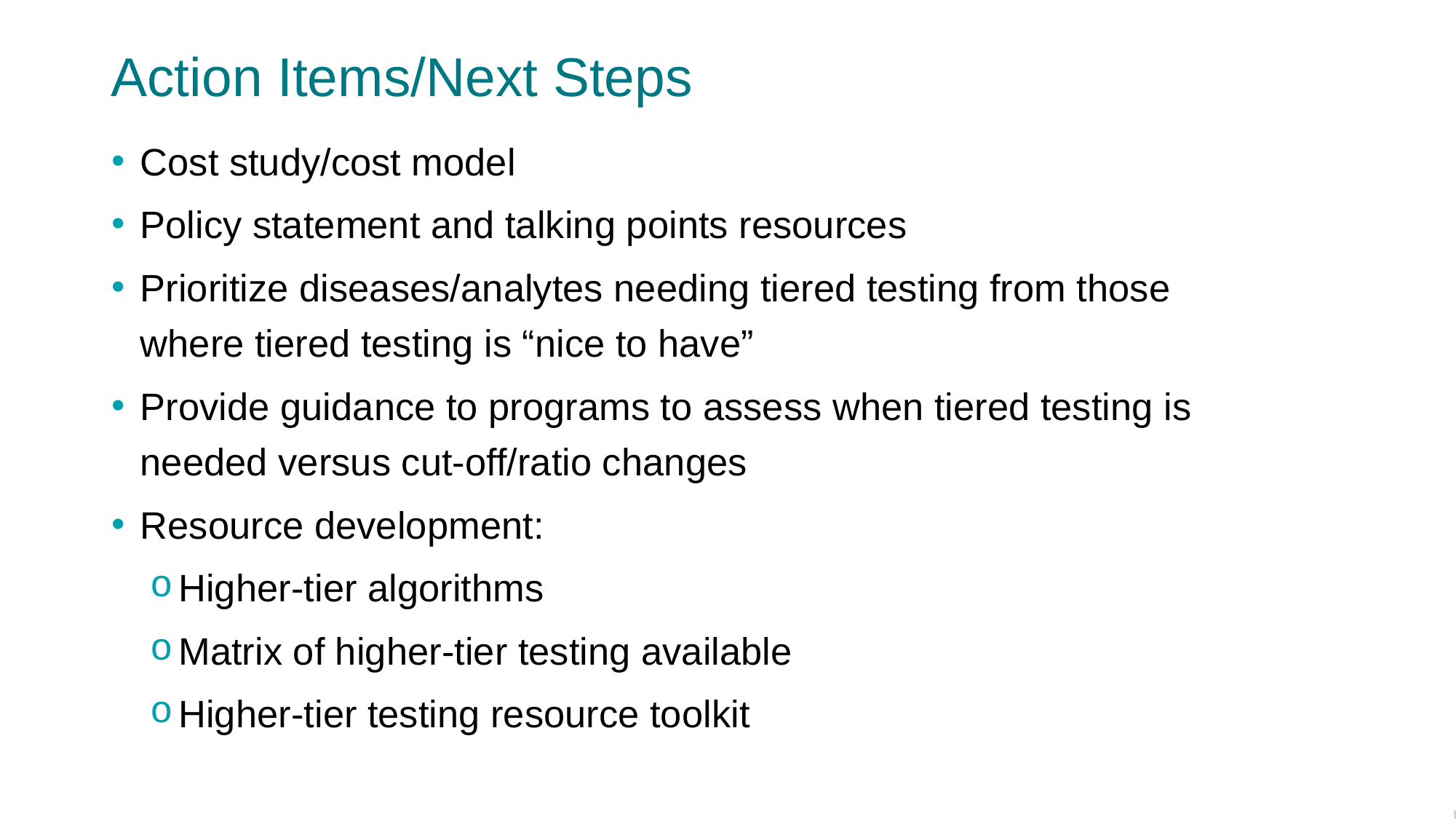

# Action Items/Next Steps
Cost study/cost model
Policy statement and talking points resources
Prioritize diseases/analytes needing tiered testing from those where tiered testing is “nice to have”
Provide guidance to programs to assess when tiered testing is needed versus cut-off/ratio changes
Resource development:
Higher-tier algorithms
Matrix of higher-tier testing available
Higher-tier testing resource toolkit